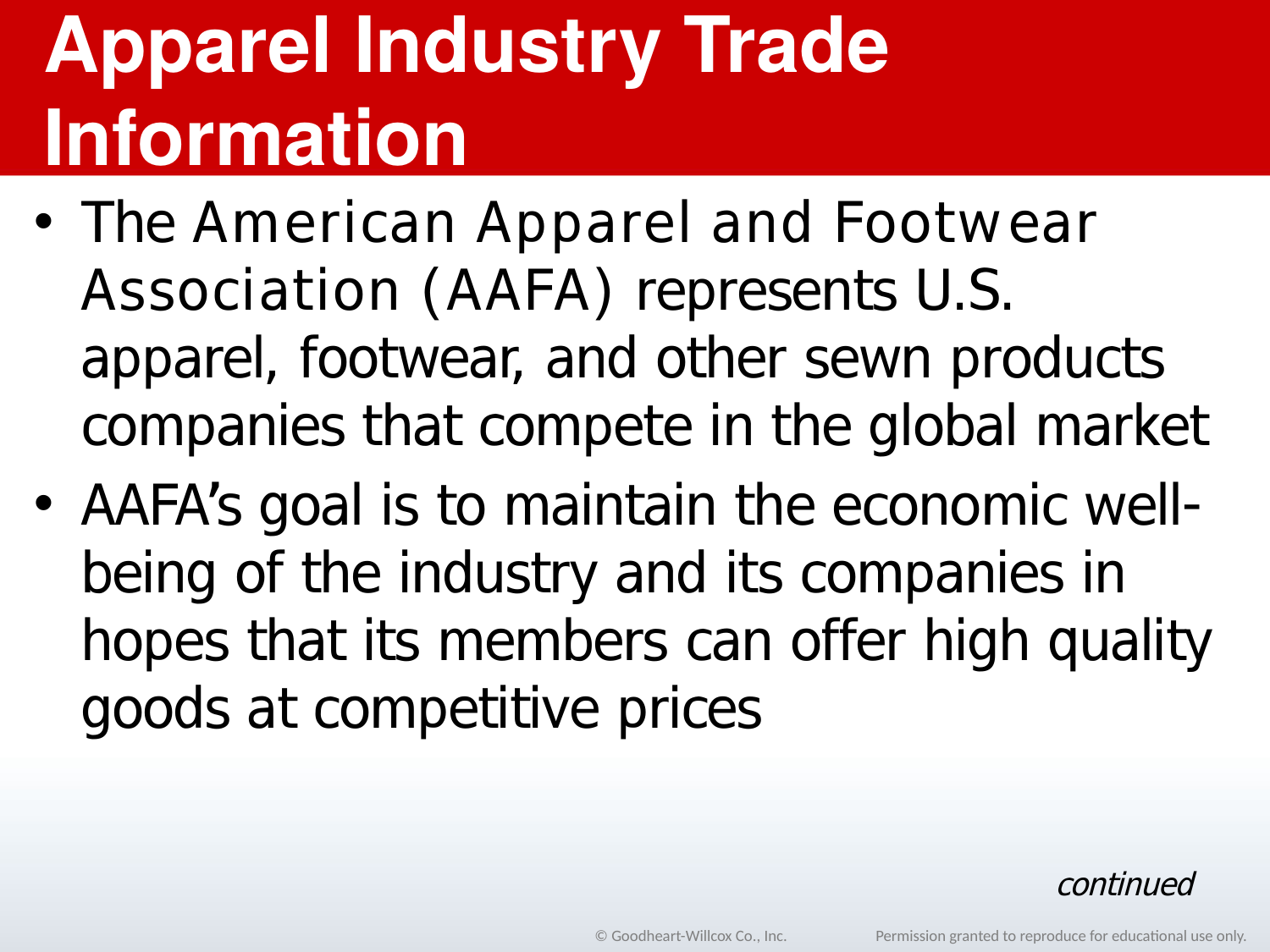

# Apparel Industry Trade Information
The American Apparel and Footwear Association (AAFA) represents U.S. apparel, footwear, and other sewn products companies that compete in the global market
AAFA’s goal is to maintain the economic well-being of the industry and its companies in hopes that its members can offer high quality goods at competitive prices
continued